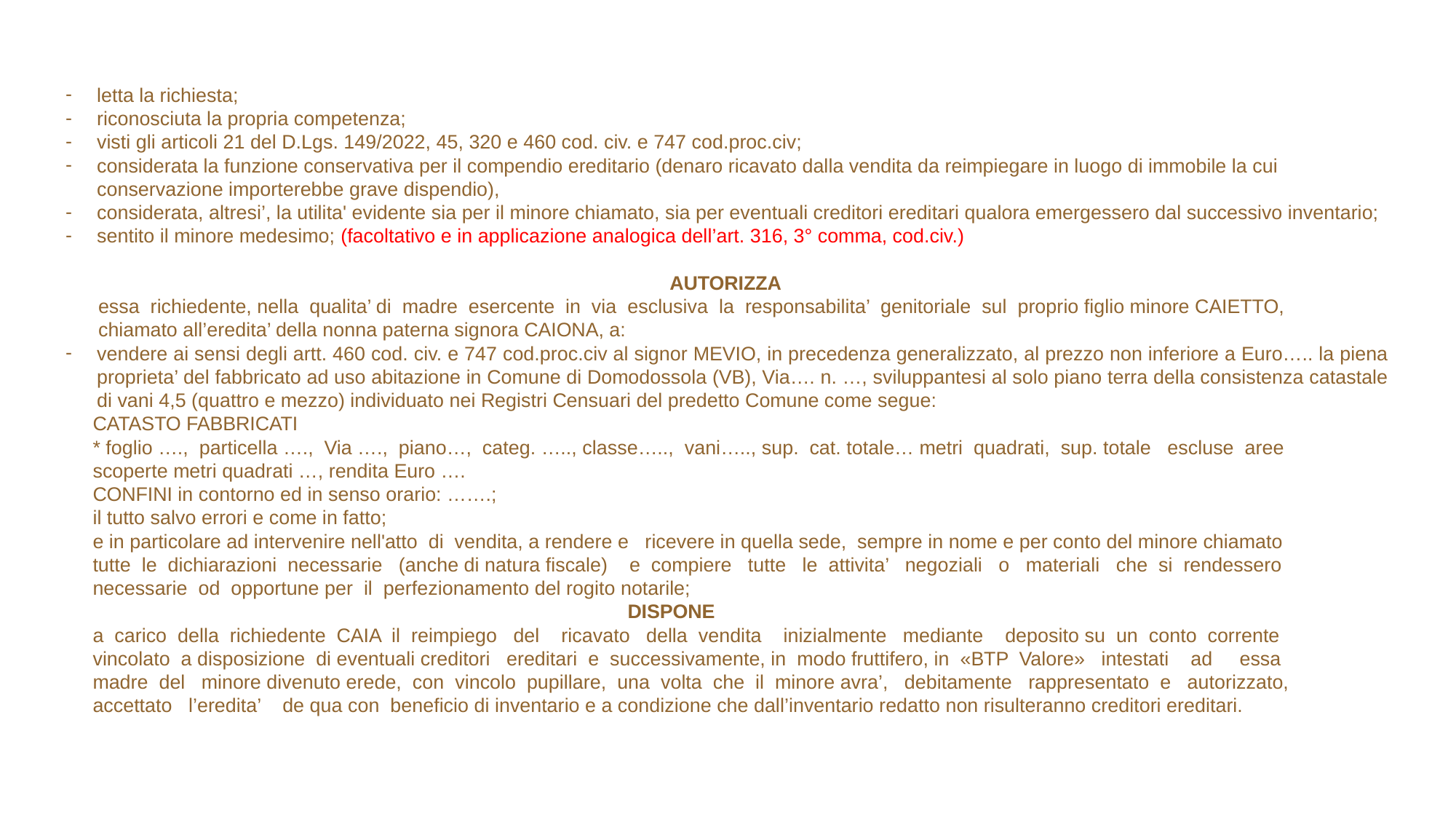

letta la richiesta;
riconosciuta la propria competenza;
visti gli articoli 21 del D.Lgs. 149/2022, 45, 320 e 460 cod. civ. e 747 cod.proc.civ;
considerata la funzione conservativa per il compendio ereditario (denaro ricavato dalla vendita da reimpiegare in luogo di immobile la cui conservazione importerebbe grave dispendio),
considerata, altresi’, la utilita' evidente sia per il minore chiamato, sia per eventuali creditori ereditari qualora emergessero dal successivo inventario;
sentito il minore medesimo; (facoltativo e in applicazione analogica dell’art. 316, 3° comma, cod.civ.)

AUTORIZZA
      essa  richiedente, nella  qualita’ di  madre  esercente  in  via  esclusiva  la  responsabilita’  genitoriale  sul  proprio figlio minore CAIETTO,
      chiamato all’eredita’ della nonna paterna signora CAIONA, a:
vendere ai sensi degli artt. 460 cod. civ. e 747 cod.proc.civ al signor MEVIO, in precedenza generalizzato, al prezzo non inferiore a Euro….. la piena proprieta’ del fabbricato ad uso abitazione in Comune di Domodossola (VB), Via…. n. …, sviluppantesi al solo piano terra della consistenza catastale di vani 4,5 (quattro e mezzo) individuato nei Registri Censuari del predetto Comune come segue:
     CATASTO FABBRICATI
     * foglio ….,  particella ….,  Via ….,  piano…,  categ. ….., classe…..,  vani….., sup.  cat. totale… metri  quadrati,  sup. totale   escluse  aree
     scoperte metri quadrati …, rendita Euro ….
     CONFINI in contorno ed in senso orario: …….;
     il tutto salvo errori e come in fatto;
     e in particolare ad intervenire nell'atto  di  vendita, a rendere e   ricevere in quella sede,  sempre in nome e per conto del minore chiamato
     tutte  le  dichiarazioni  necessarie   (anche di natura fiscale)    e  compiere   tutte   le  attivita’   negoziali   o   materiali   che  si  rendessero
     necessarie  od  opportune per  il  perfezionamento del rogito notarile;
                                                                                                       DISPONE
     a  carico  della  richiedente  CAIA  il  reimpiego   del    ricavato   della  vendita    inizialmente   mediante    deposito su  un  conto  corrente
     vincolato  a disposizione  di eventuali creditori   ereditari  e  successivamente, in  modo fruttifero, in  «BTP  Valore»   intestati    ad     essa
     madre  del   minore divenuto erede,  con  vincolo  pupillare,  una  volta  che  il  minore avra’,   debitamente   rappresentato  e   autorizzato,
     accettato   l’eredita’    de qua con  beneficio di inventario e a condizione che dall’inventario redatto non risulteranno creditori ereditari.

18